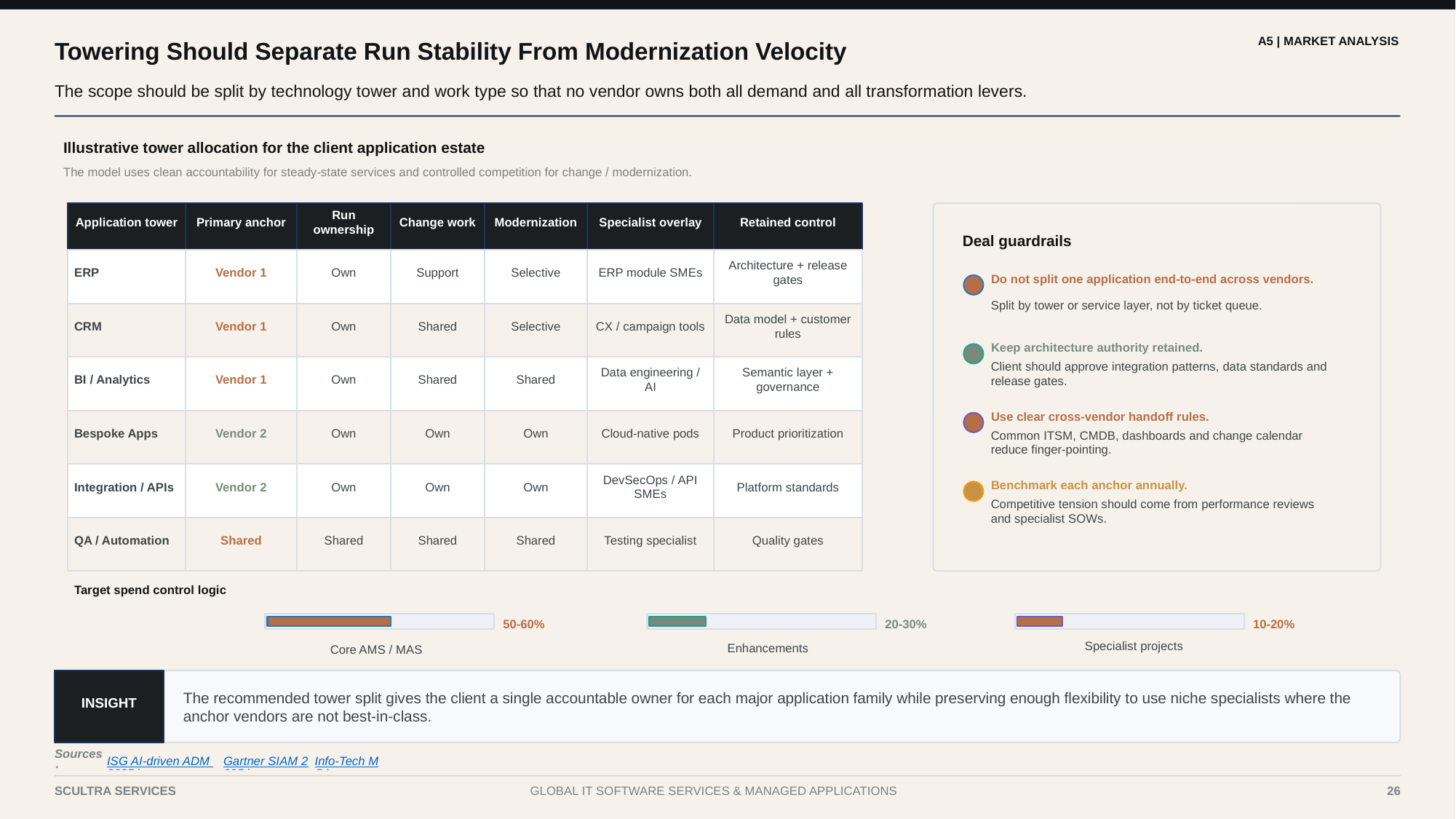

A5 | MARKET ANALYSIS
Towering Should Separate Run Stability From Modernization Velocity
The scope should be split by technology tower and work type so that no vendor owns both all demand and all transformation levers.

Illustrative tower allocation for the client application estate
The model uses clean accountability for steady-state services and controlled competition for change / modernization.

Application tower
Primary anchor
Run ownership
Change work
Modernization
Specialist overlay
Retained control
Deal guardrails

ERP
Vendor 1
Own
Support
Selective
ERP module SMEs
Architecture + release gates
Do not split one application end-to-end across vendors.

Split by tower or service layer, not by ticket queue.

CRM
Vendor 1
Own
Shared
Selective
CX / campaign tools
Data model + customer rules
Keep architecture authority retained.

Client should approve integration patterns, data standards and release gates.
BI / Analytics
Vendor 1
Own
Shared
Shared
Data engineering / AI
Semantic layer + governance
Use clear cross-vendor handoff rules.

Bespoke Apps
Vendor 2
Own
Own
Own
Cloud-native pods
Product prioritization
Common ITSM, CMDB, dashboards and change calendar reduce finger-pointing.

Benchmark each anchor annually.
Integration / APIs
Vendor 2
Own
Own
Own
DevSecOps / API SMEs
Platform standards

Competitive tension should come from performance reviews and specialist SOWs.

QA / Automation
Shared
Shared
Shared
Shared
Testing specialist
Quality gates
Target spend control logic
50-60%
20-30%
10-20%

Specialist projects
Enhancements
Core AMS / MAS

The recommended tower split gives the client a single accountable owner for each major application family while preserving enough flexibility to use niche specialists where the anchor vendors are not best-in-class.
INSIGHT
Sources:
ISG AI-driven ADM 2025 |
Gartner SIAM 2025 |
Info-Tech MSA

26
SCULTRA SERVICES
GLOBAL IT SOFTWARE SERVICES & MANAGED APPLICATIONS
26